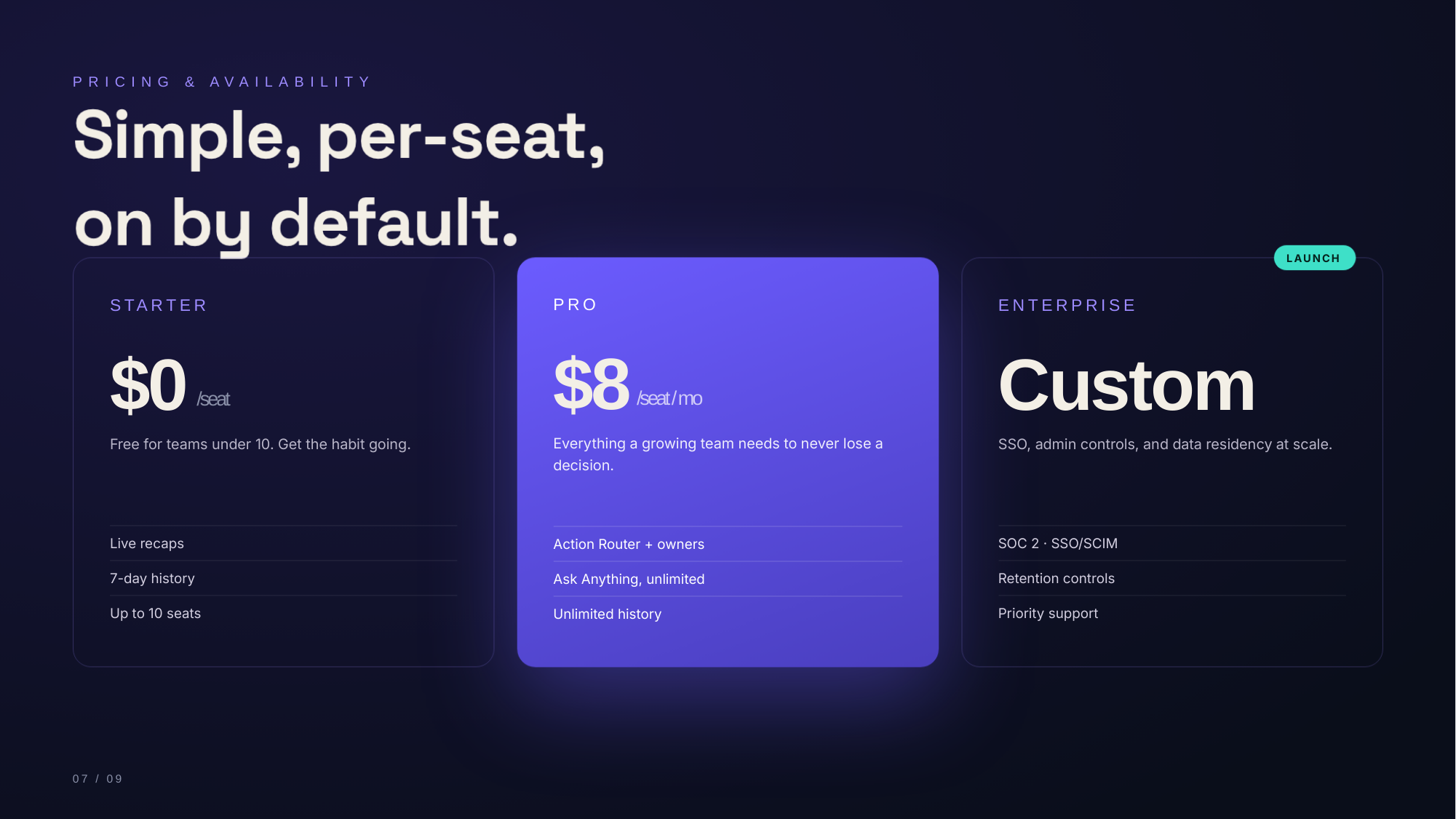

PRICING & AVAILABILITY
LAUNCH
PRO
STARTER
ENTERPRISE
$8
$0
Custom
/seat / mo
/seat
Everything a growing team needs to never lose a
Free for teams under 10. Get the habit going.
SSO, admin controls, and data residency at scale.
decision.
Live recaps
SOC 2 · SSO/SCIM
Action Router + owners
7-day history
Retention controls
Ask Anything, unlimited
Up to 10 seats
Priority support
Unlimited history
07 / 09